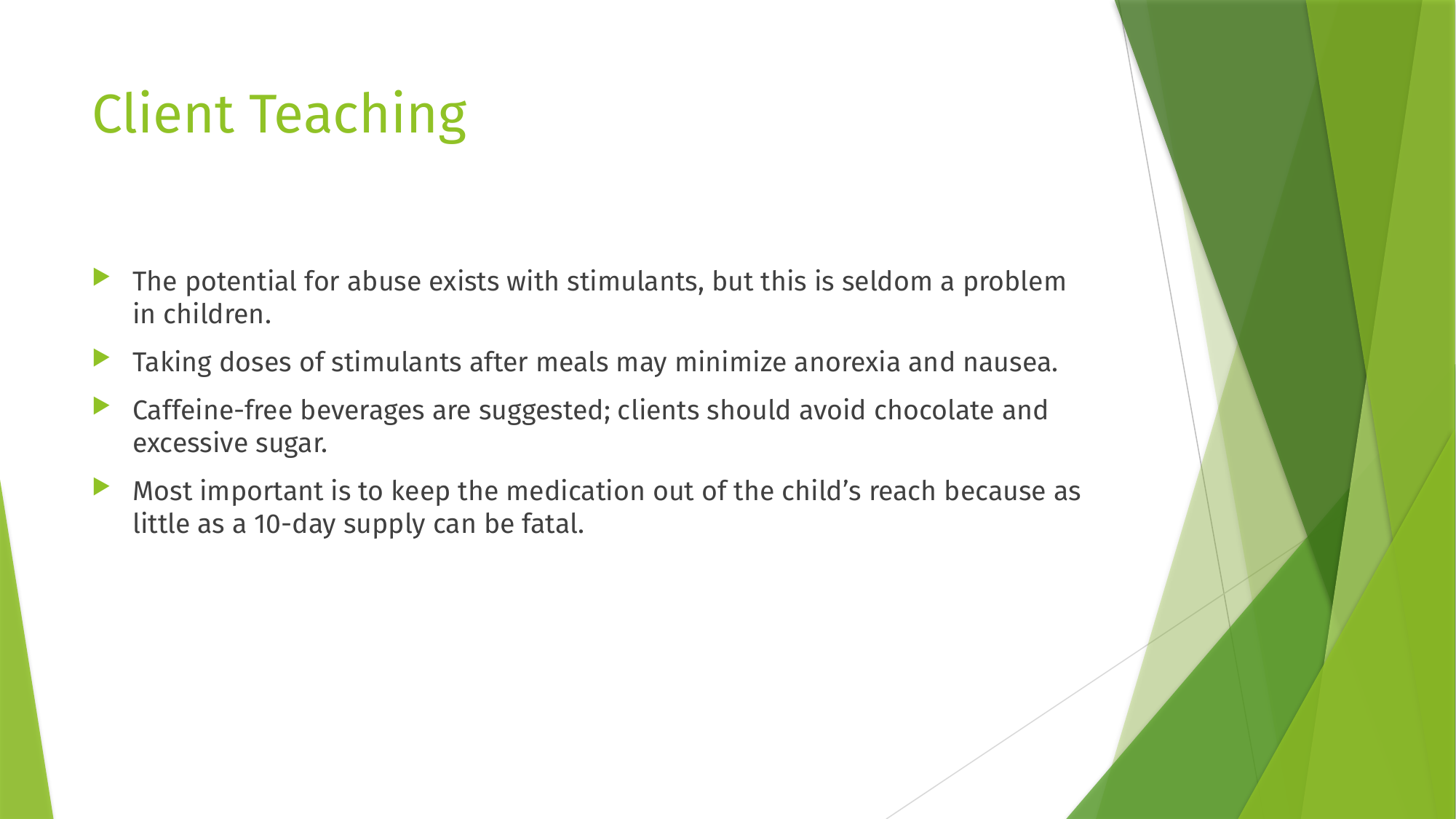

# Client Teaching
The potential for abuse exists with stimulants, but this is seldom a problem in children.
Taking doses of stimulants after meals may minimize anorexia and nausea.
Caffeine-free beverages are suggested; clients should avoid chocolate and excessive sugar.
Most important is to keep the medication out of the child’s reach because as little as a 10-day supply can be fatal.